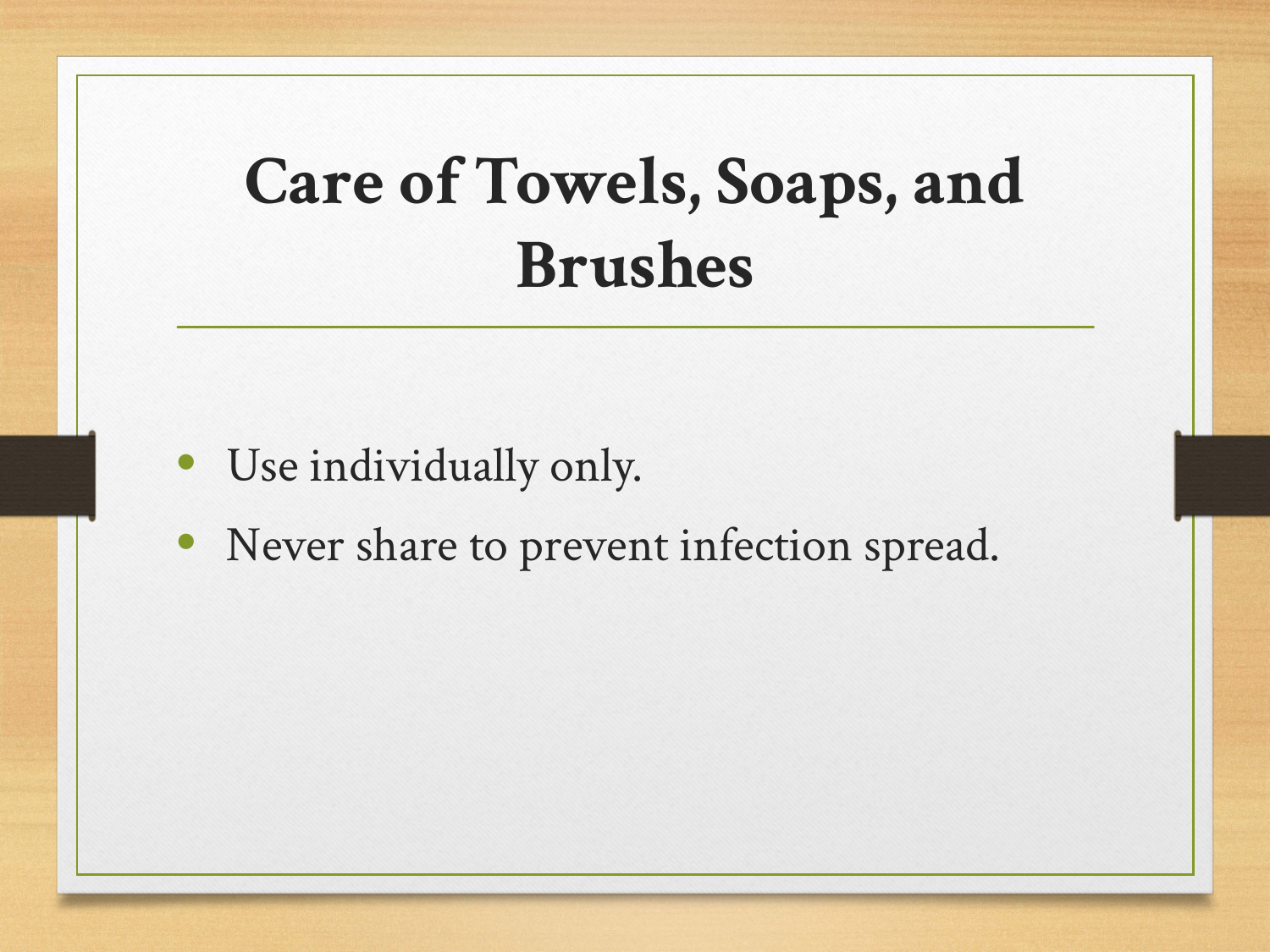

# Care of Towels, Soaps, and Brushes

 Use individually only.
 Never share to prevent infection spread.